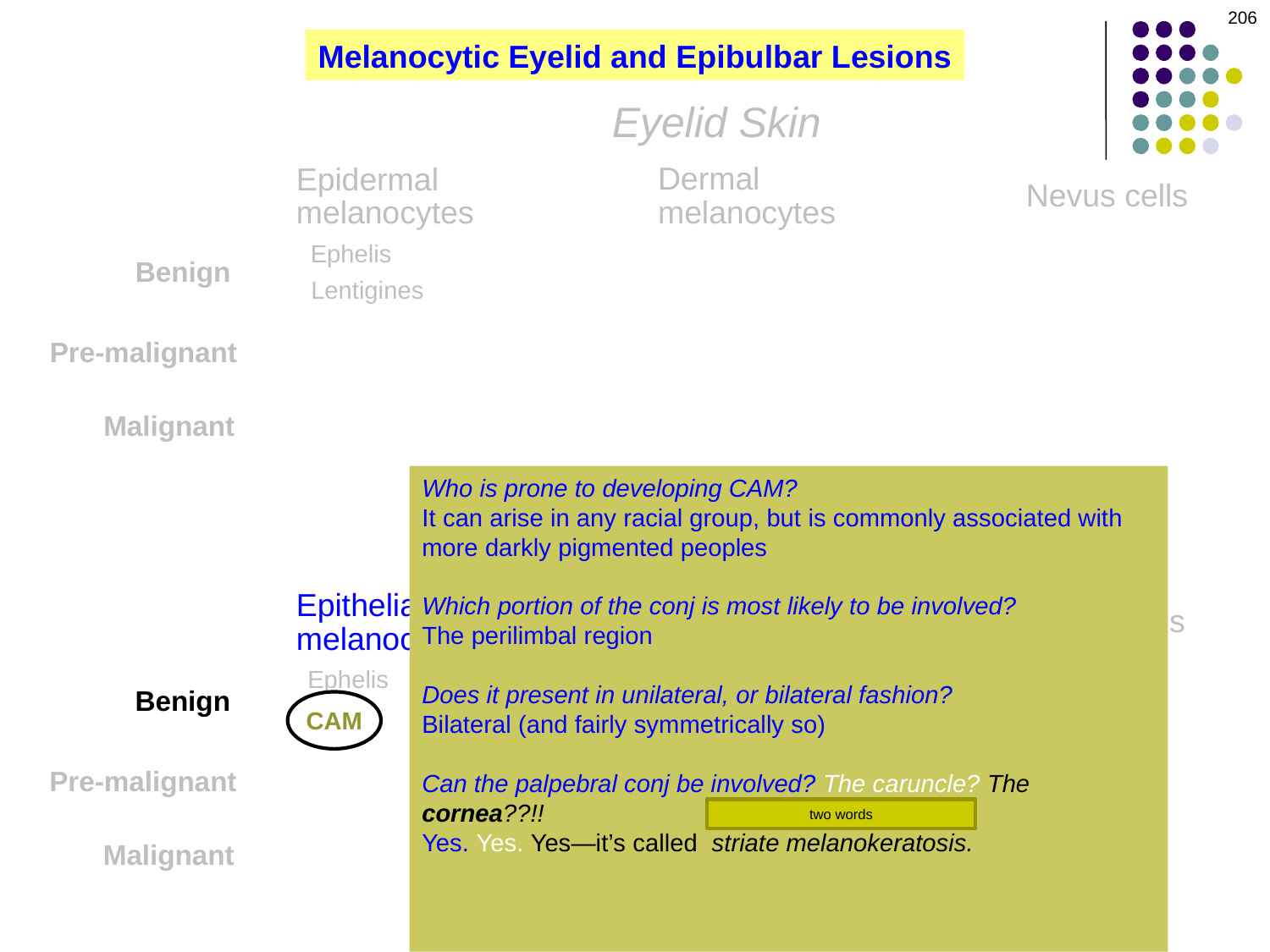

206
Melanocytic Eyelid and Epibulbar Lesions
Eyelid Skin
Dermal melanocytes
Epidermal melanocytes

Nevus cells
Ephelis
Benign
Lentigines
Pre-malignant
Malignant
Who is prone to developing CAM?
It can arise in any racial group, but is commonly associated with more darkly pigmented peoples

Which portion of the conj is most likely to be involved?
The perilimbal region

Does it present in unilateral, or bilateral fashion?
Bilateral (and fairly symmetrically so)

Can the palpebral conj be involved? The caruncle? The cornea??!!
Yes. Yes. Yes—it’s called  striate melanokeratosis.

What is its malignant potential?
Essentially none
Epibulbar tissue
Subepithelial melanocytes
Epithelial melanocytes
Nevus cells
Ephelis
Benign

CAM
Pre-malignant
two words
Malignant